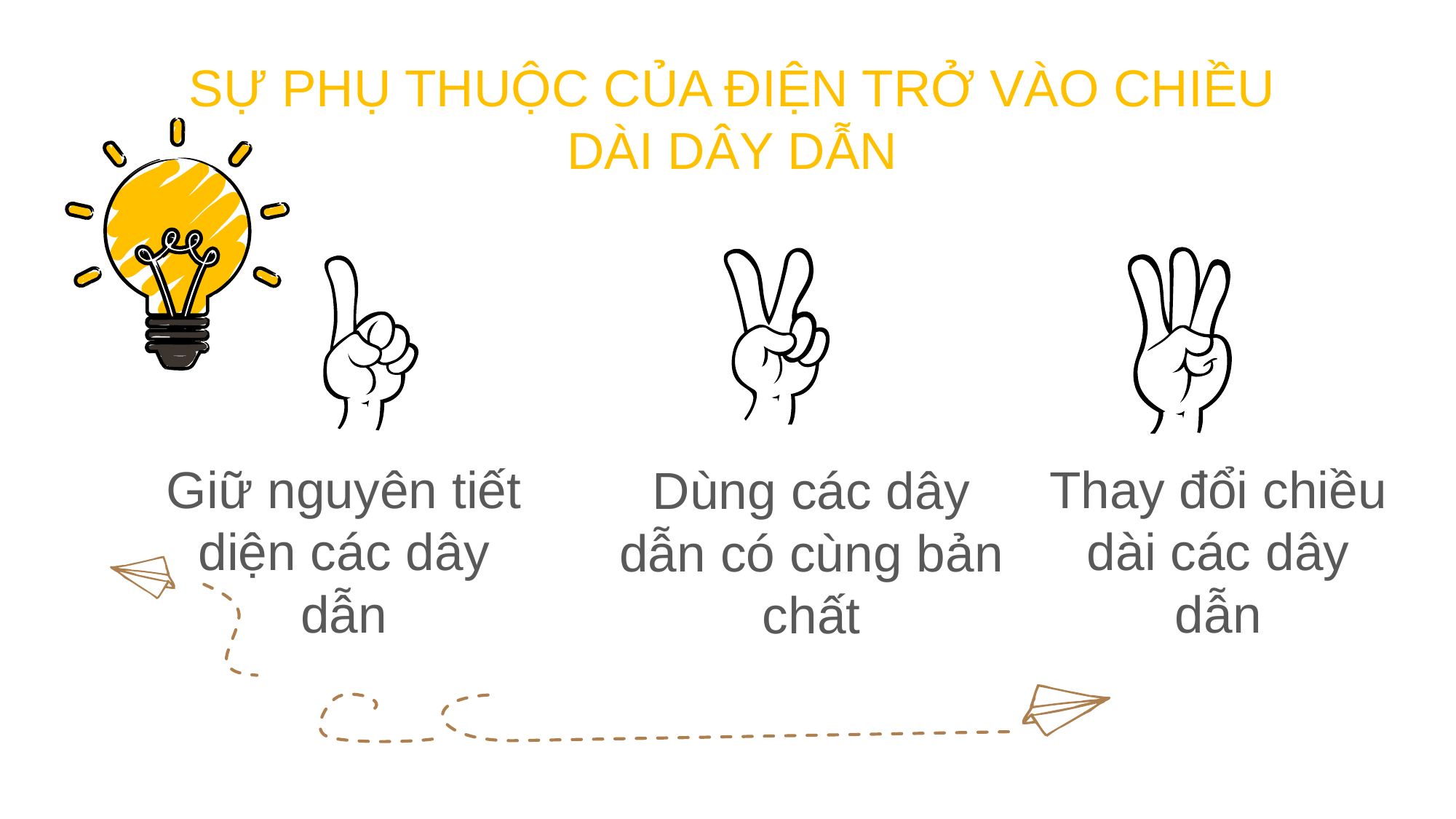

SỰ PHỤ THUỘC CỦA ĐIỆN TRỞ VÀO CHIỀU DÀI DÂY DẪN

Giữ nguyên tiết diện các dây dẫn
Thay đổi chiều dài các dây dẫn
Dùng các dây dẫn có cùng bản chất